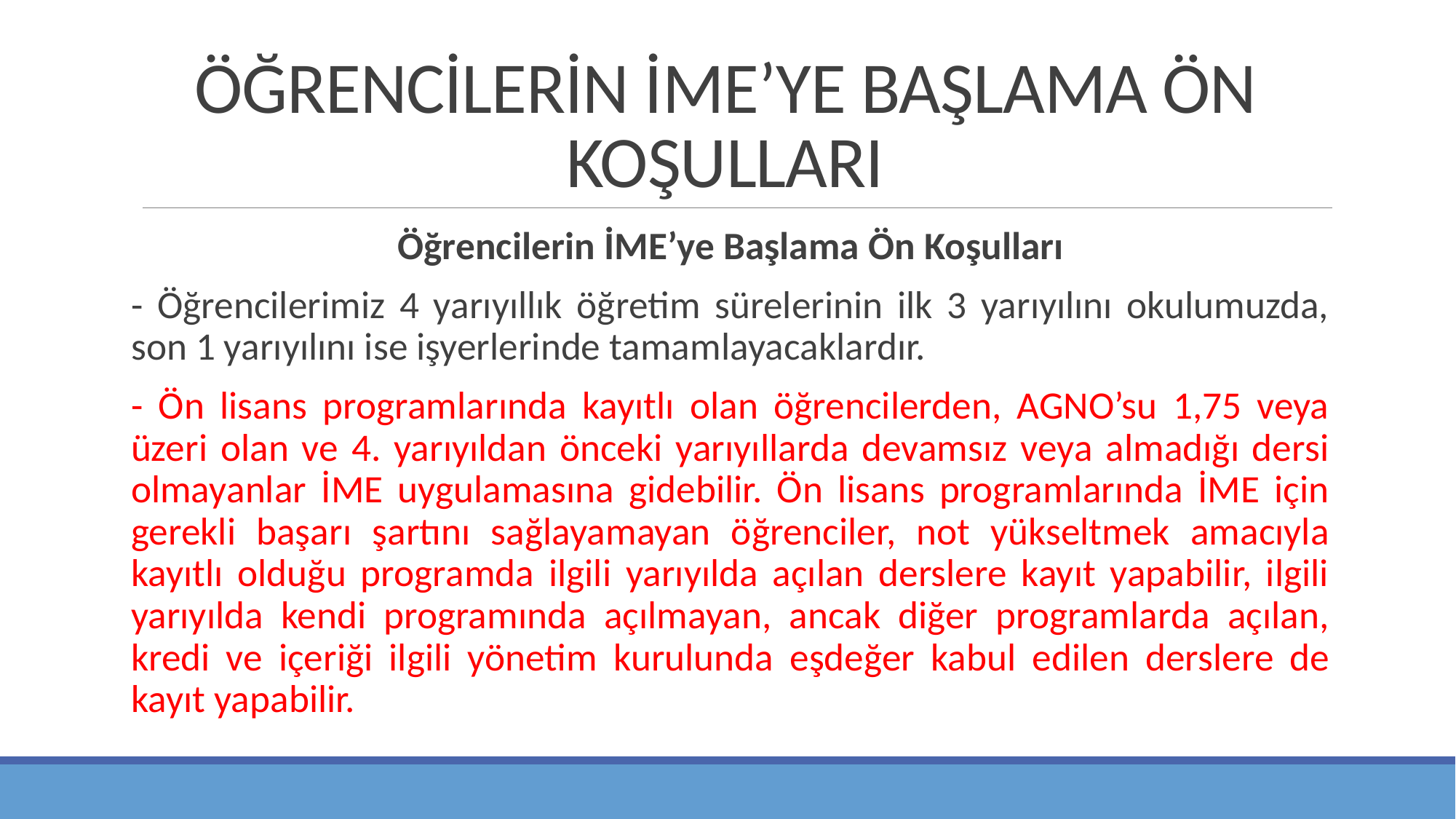

# ÖĞRENCİLERİN İME’YE BAŞLAMA ÖN KOŞULLARI
Öğrencilerin İME’ye Başlama Ön Koşulları
- Öğrencilerimiz 4 yarıyıllık öğretim sürelerinin ilk 3 yarıyılını okulumuzda, son 1 yarıyılını ise işyerlerinde tamamlayacaklardır.
- Ön lisans programlarında kayıtlı olan öğrencilerden, AGNO’su 1,75 veya üzeri olan ve 4. yarıyıldan önceki yarıyıllarda devamsız veya almadığı dersi olmayanlar İME uygulamasına gidebilir. Ön lisans programlarında İME için gerekli başarı şartını sağlayamayan öğrenciler, not yükseltmek amacıyla kayıtlı olduğu programda ilgili yarıyılda açılan derslere kayıt yapabilir, ilgili yarıyılda kendi programında açılmayan, ancak diğer programlarda açılan, kredi ve içeriği ilgili yönetim kurulunda eşdeğer kabul edilen derslere de kayıt yapabilir.